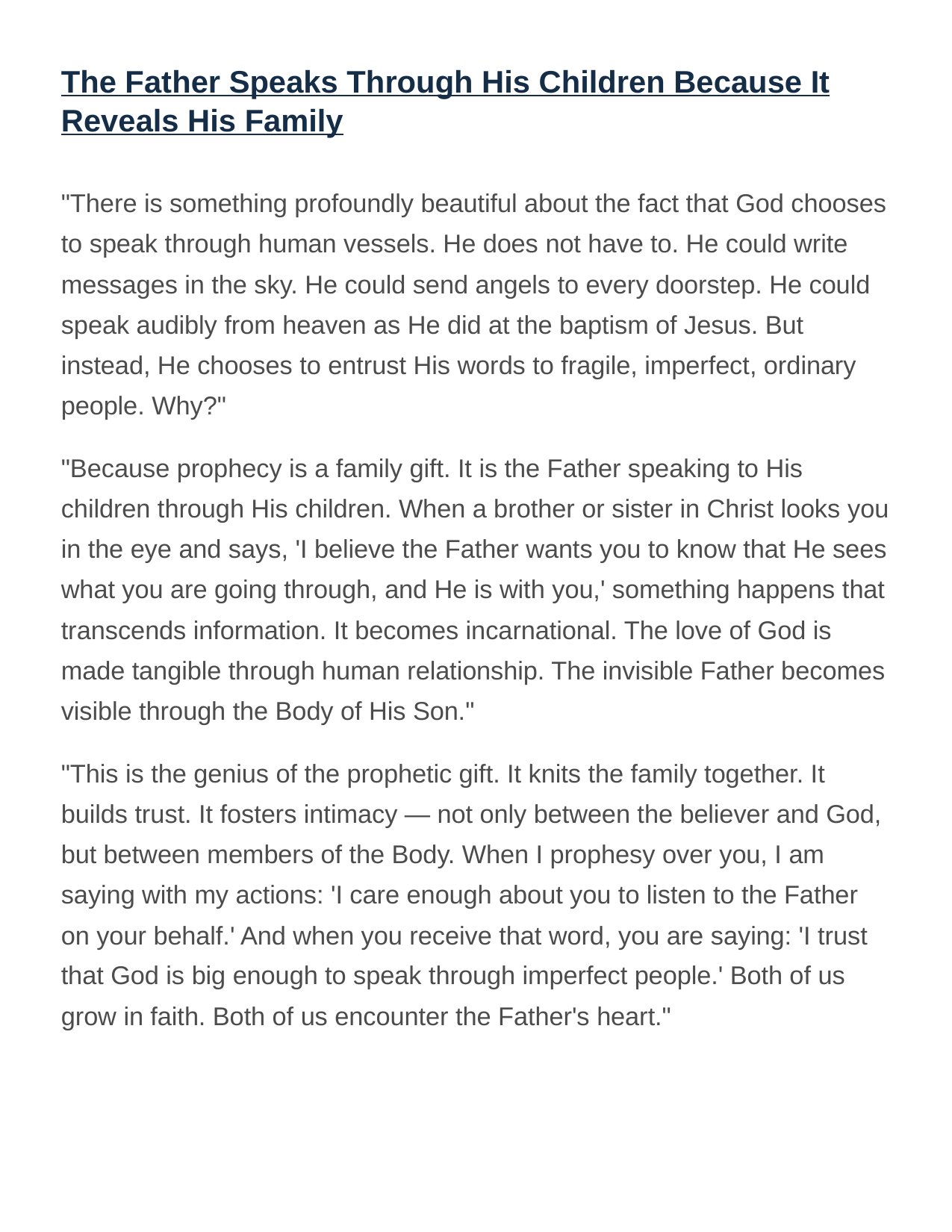

The Father Speaks Through His Children Because It Reveals His Family
"There is something profoundly beautiful about the fact that God chooses to speak through human vessels. He does not have to. He could write messages in the sky. He could send angels to every doorstep. He could speak audibly from heaven as He did at the baptism of Jesus. But instead, He chooses to entrust His words to fragile, imperfect, ordinary people. Why?"
"Because prophecy is a family gift. It is the Father speaking to His children through His children. When a brother or sister in Christ looks you in the eye and says, 'I believe the Father wants you to know that He sees what you are going through, and He is with you,' something happens that transcends information. It becomes incarnational. The love of God is made tangible through human relationship. The invisible Father becomes visible through the Body of His Son."
"This is the genius of the prophetic gift. It knits the family together. It builds trust. It fosters intimacy — not only between the believer and God, but between members of the Body. When I prophesy over you, I am saying with my actions: 'I care enough about you to listen to the Father on your behalf.' And when you receive that word, you are saying: 'I trust that God is big enough to speak through imperfect people.' Both of us grow in faith. Both of us encounter the Father's heart."